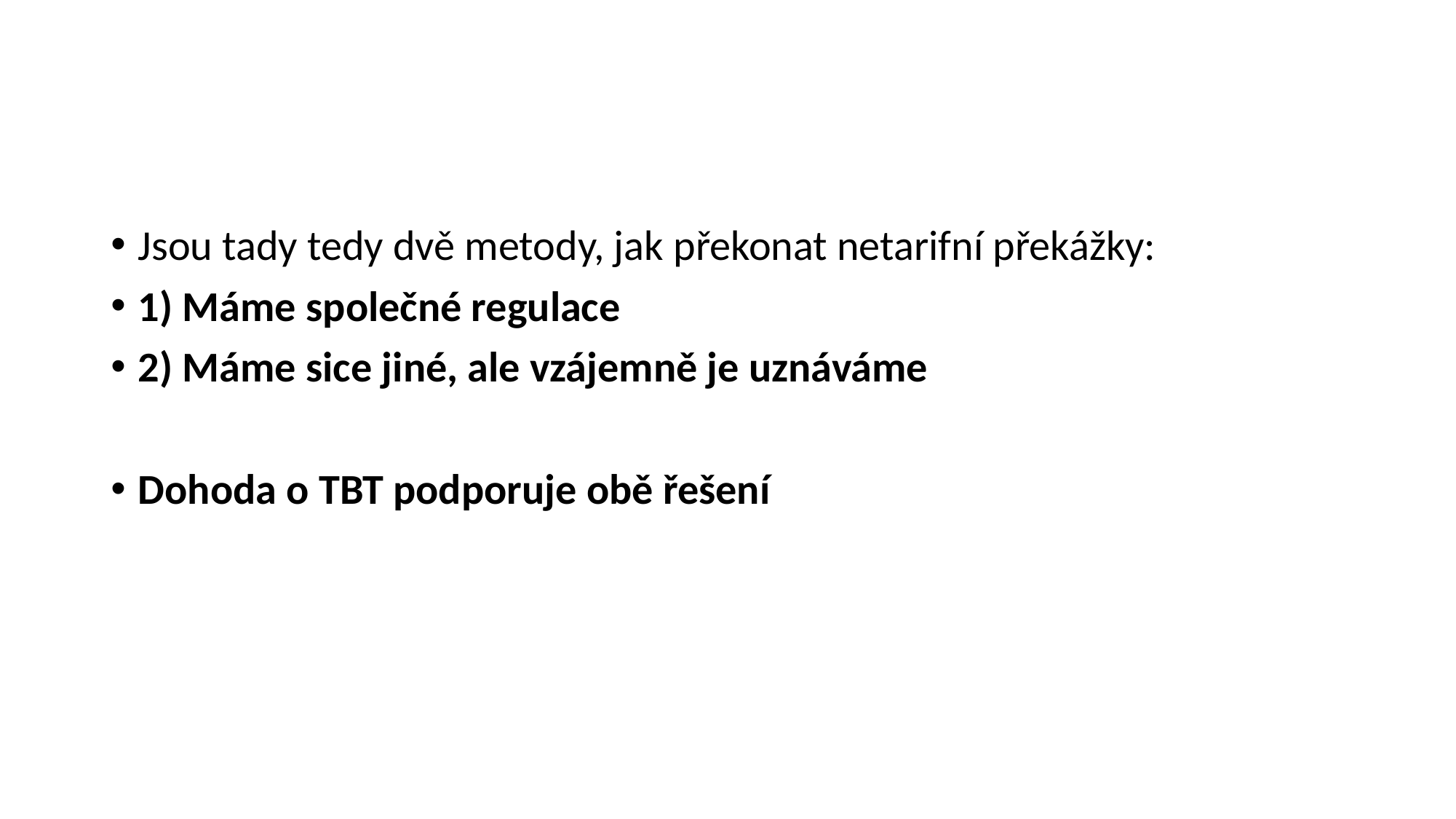

#
Jsou tady tedy dvě metody, jak překonat netarifní překážky:
1) Máme společné regulace
2) Máme sice jiné, ale vzájemně je uznáváme

Dohoda o TBT podporuje obě řešení